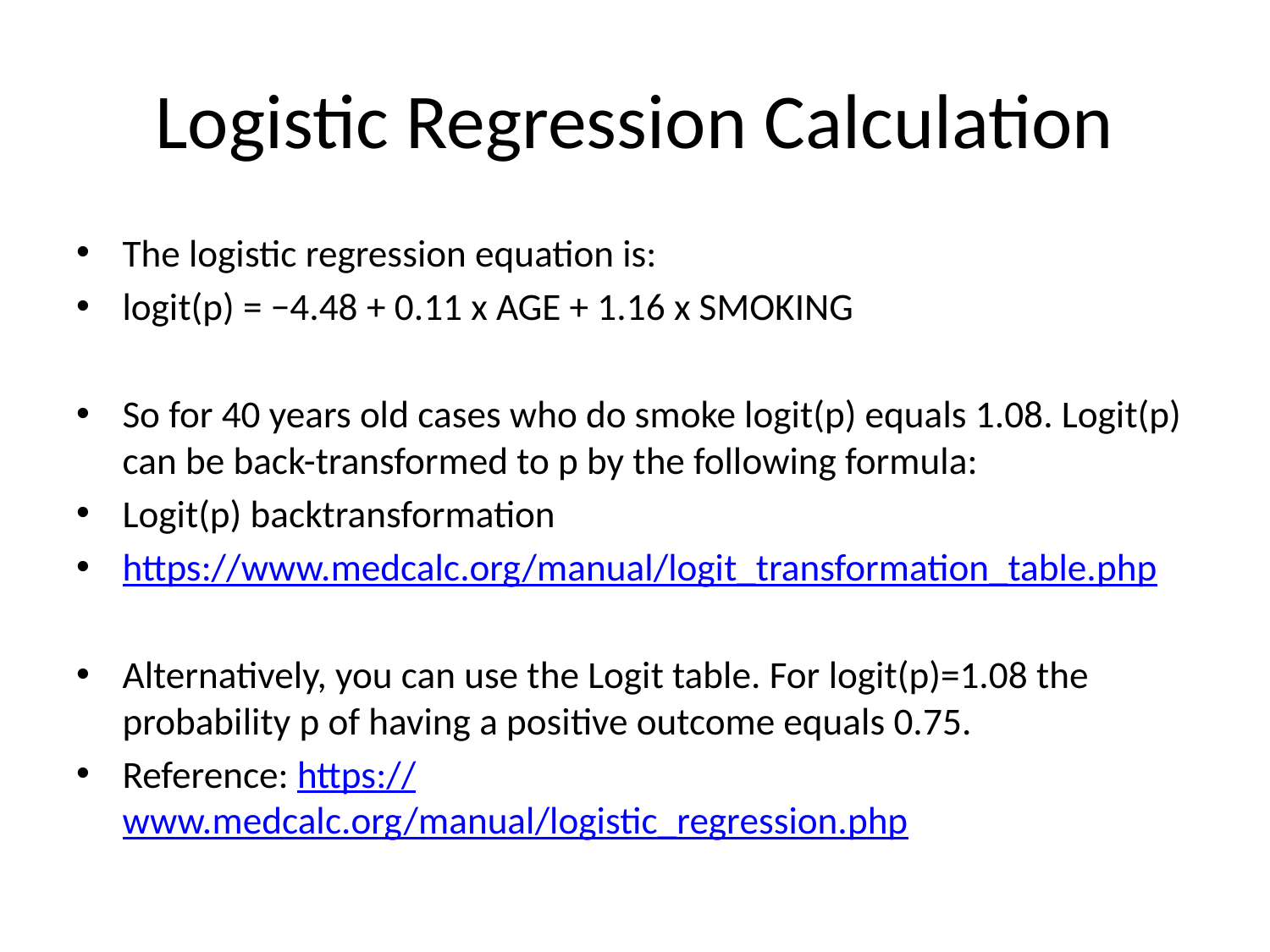

# Logistic Regression Calculation
The logistic regression equation is:
logit(p) = −4.48 + 0.11 x AGE + 1.16 x SMOKING

So for 40 years old cases who do smoke logit(p) equals 1.08. Logit(p) can be back-transformed to p by the following formula:
Logit(p) backtransformation
https://www.medcalc.org/manual/logit_transformation_table.php

Alternatively, you can use the Logit table. For logit(p)=1.08 the probability p of having a positive outcome equals 0.75.
Reference: https://www.medcalc.org/manual/logistic_regression.php